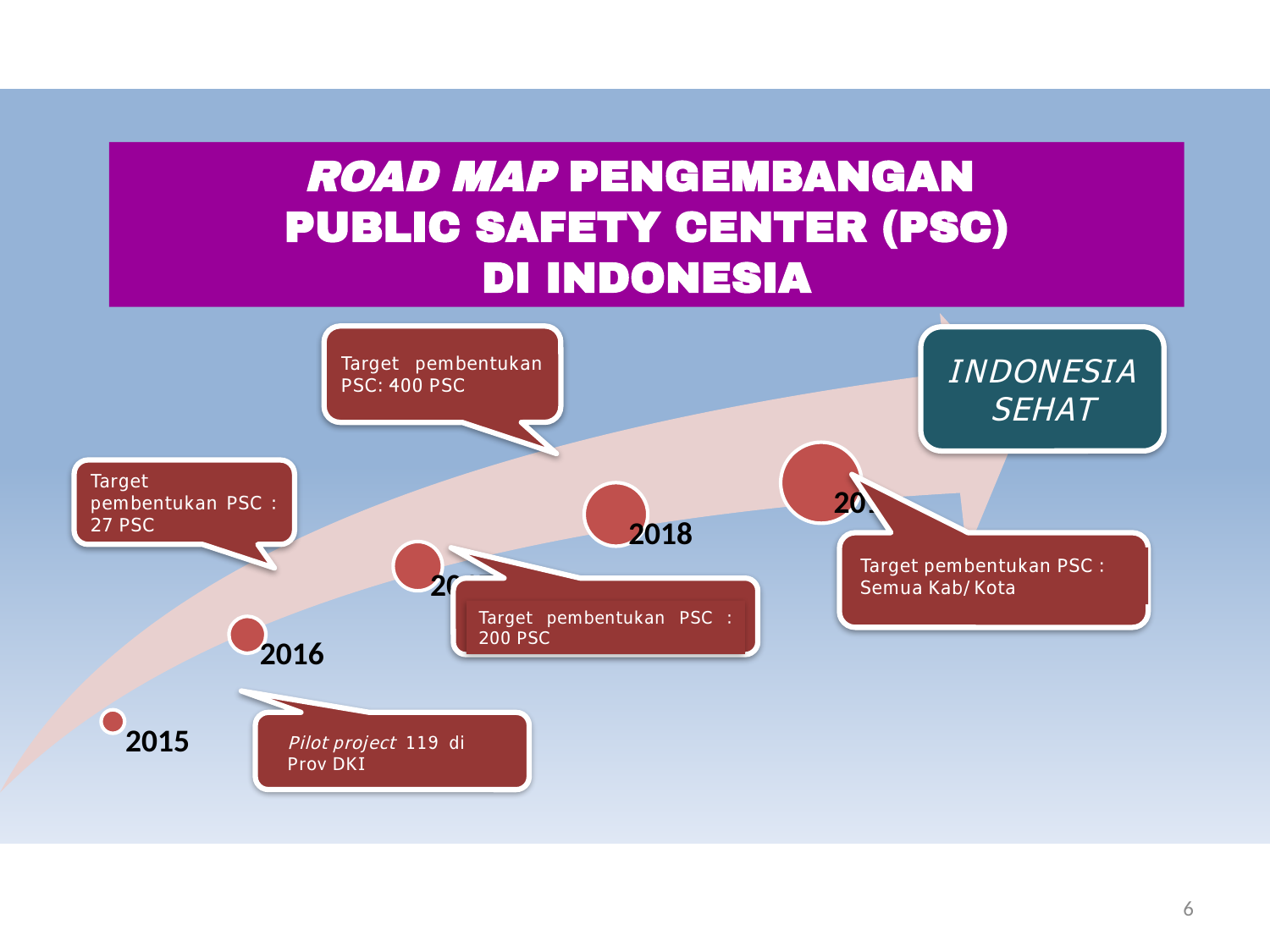

ROAD MAP PENGEMBANGAN
PUBLIC SAFETY CENTER (PSC)
DI INDONESIA
2015
2017
2019
2018
2016
Target pembentukan PSC: 400 PSC
INDONESIA SEHAT
Target pembentukan PSC : 27 PSC

Target pembentukan PSC :
Semua Kab/Kota

Target pembentukan PSC : 200 PSC

Pilot project  119  di Prov DKI
6